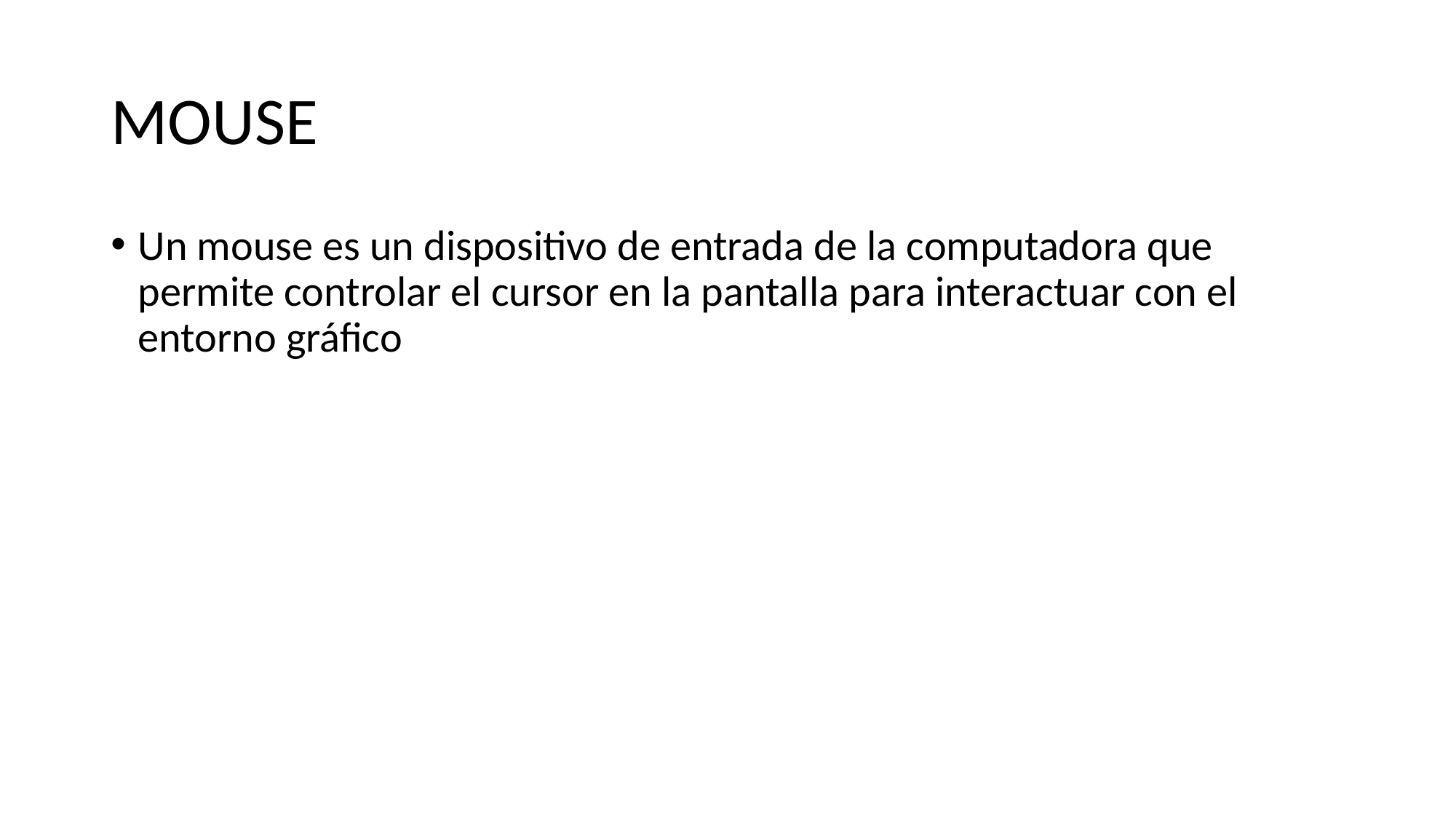

# MOUSE
Un mouse es un dispositivo de entrada de la computadora que permite controlar el cursor en la pantalla para interactuar con el entorno gráfico